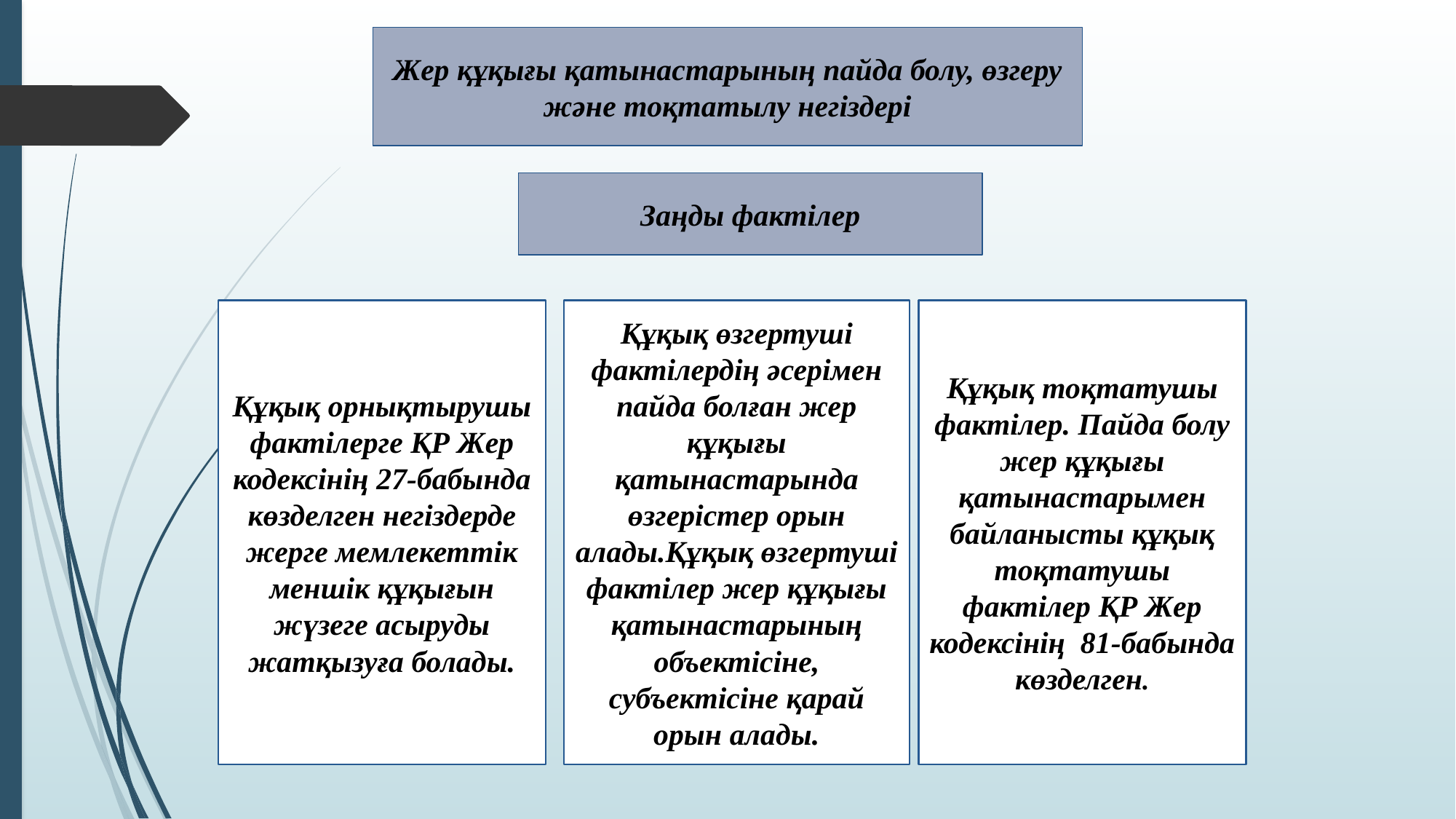

Жер құқығы қатынастарының пайда болу, өзгеру және тоқтатылу негіздері
Заңды фактілер
Құқық орнықтырушы фактілерге ҚР Жер кодексінің 27-бабында көзделген негіздерде жерге мемлекеттік меншік құқығын жүзеге асыруды жатқызуға болады.
Құқық өзгертуші фактілердің әсерімен пайда болған жер құқығы қатынастарында өзгерістер орын алады.Құқық өзгертуші фактілер жер құқығы қатынастарының объектісіне, субъектісіне қарай орын алады.
Құқық тоқтатушы фактілер. Пайда болу жер құқығы қатынастарымен байланысты құқық тоқтатушы фактілер ҚР Жер кодексінің  81-бабында көзделген.